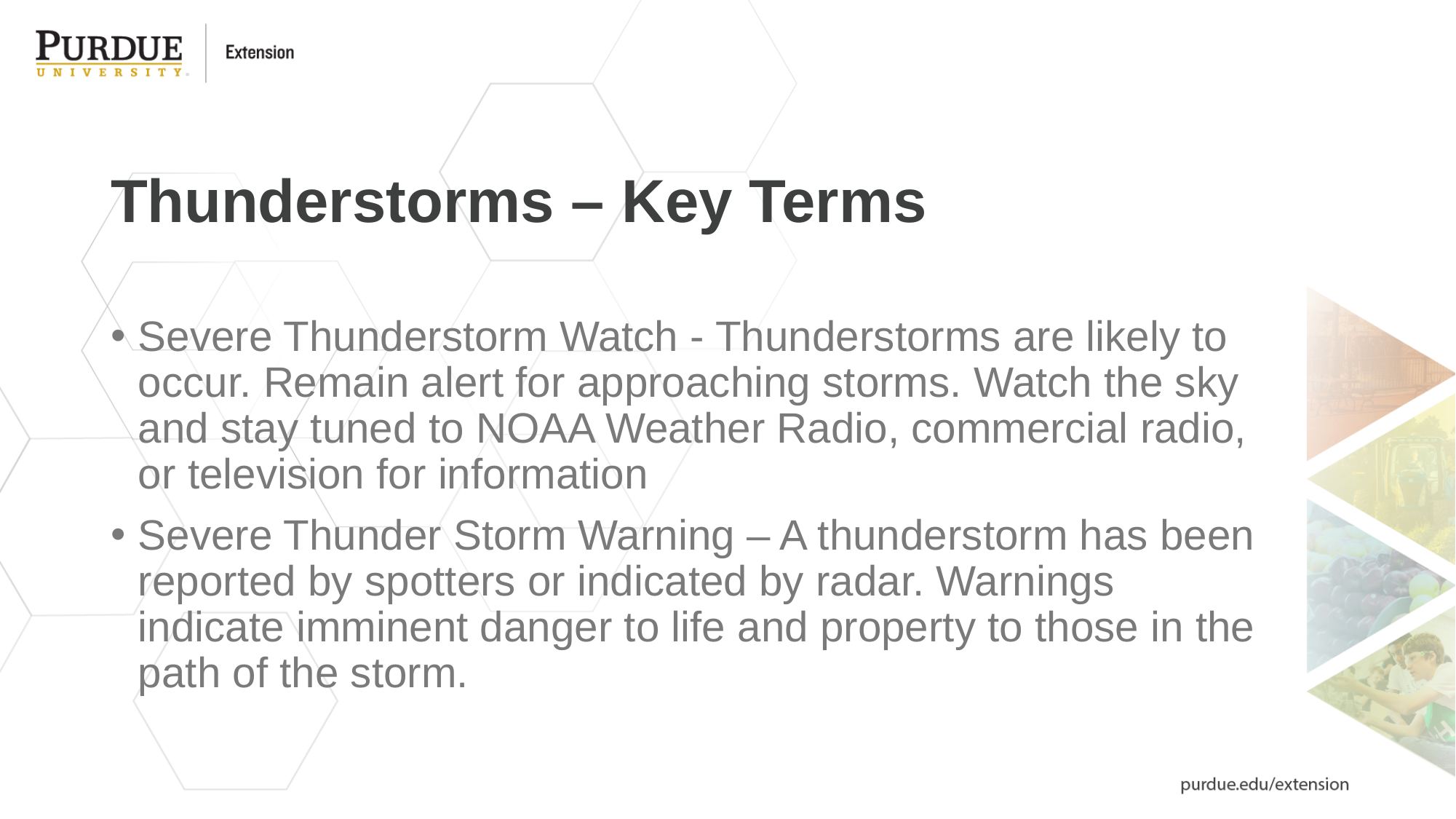

# Thunderstorms – Key Terms
Severe Thunderstorm Watch - Thunderstorms are likely to occur. Remain alert for approaching storms. Watch the sky and stay tuned to NOAA Weather Radio, commercial radio, or television for information
Severe Thunder Storm Warning – A thunderstorm has been reported by spotters or indicated by radar. Warnings indicate imminent danger to life and property to those in the path of the storm.